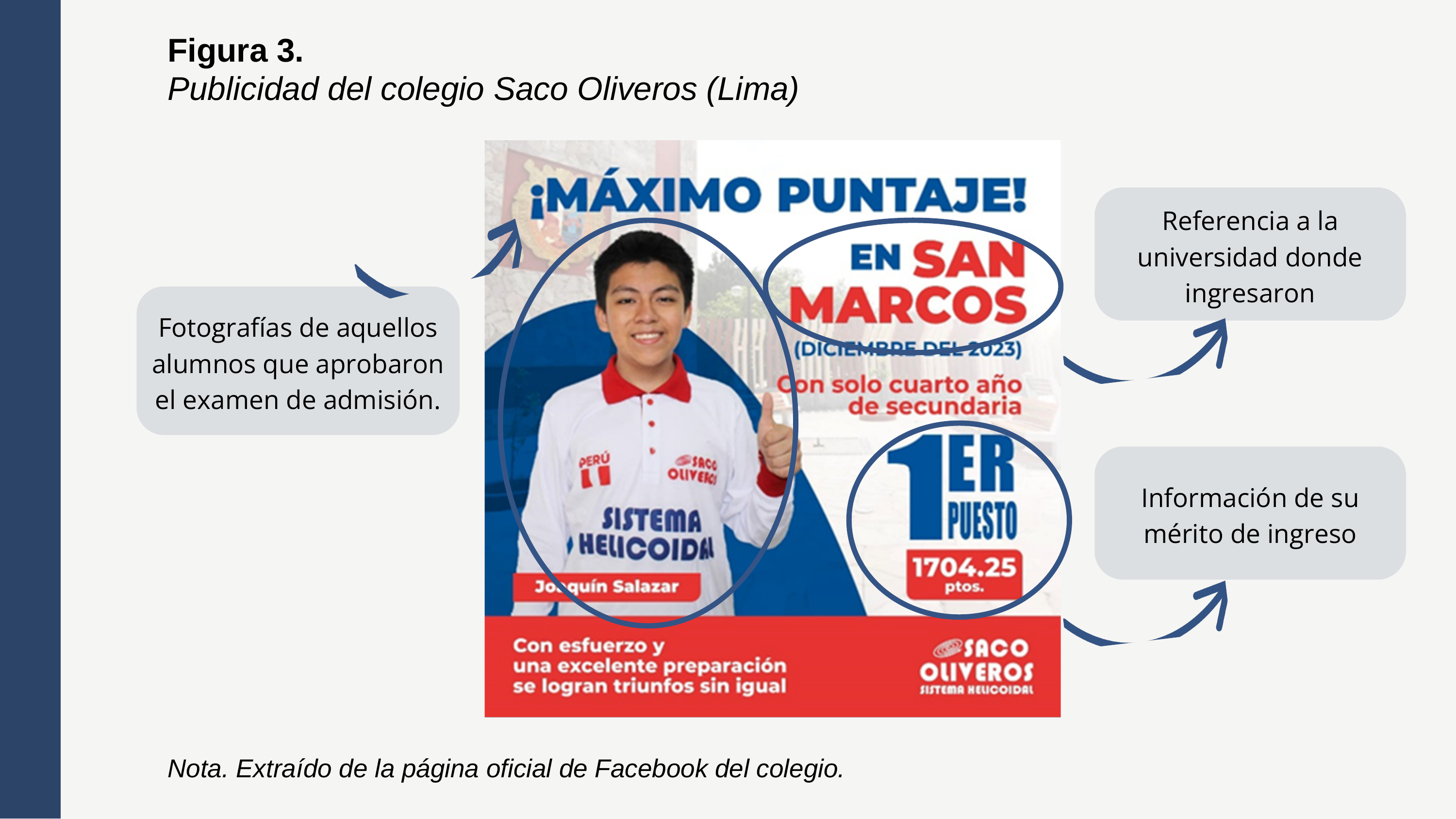

Figura 3.
Publicidad del colegio Saco Oliveros (Lima)

Referencia a la universidad donde ingresaron

Fotografías de aquellos alumnos que aprobaron el examen de admisión.

Información de su mérito de ingreso

Nota. Extraído de la página oficial de Facebook del colegio.